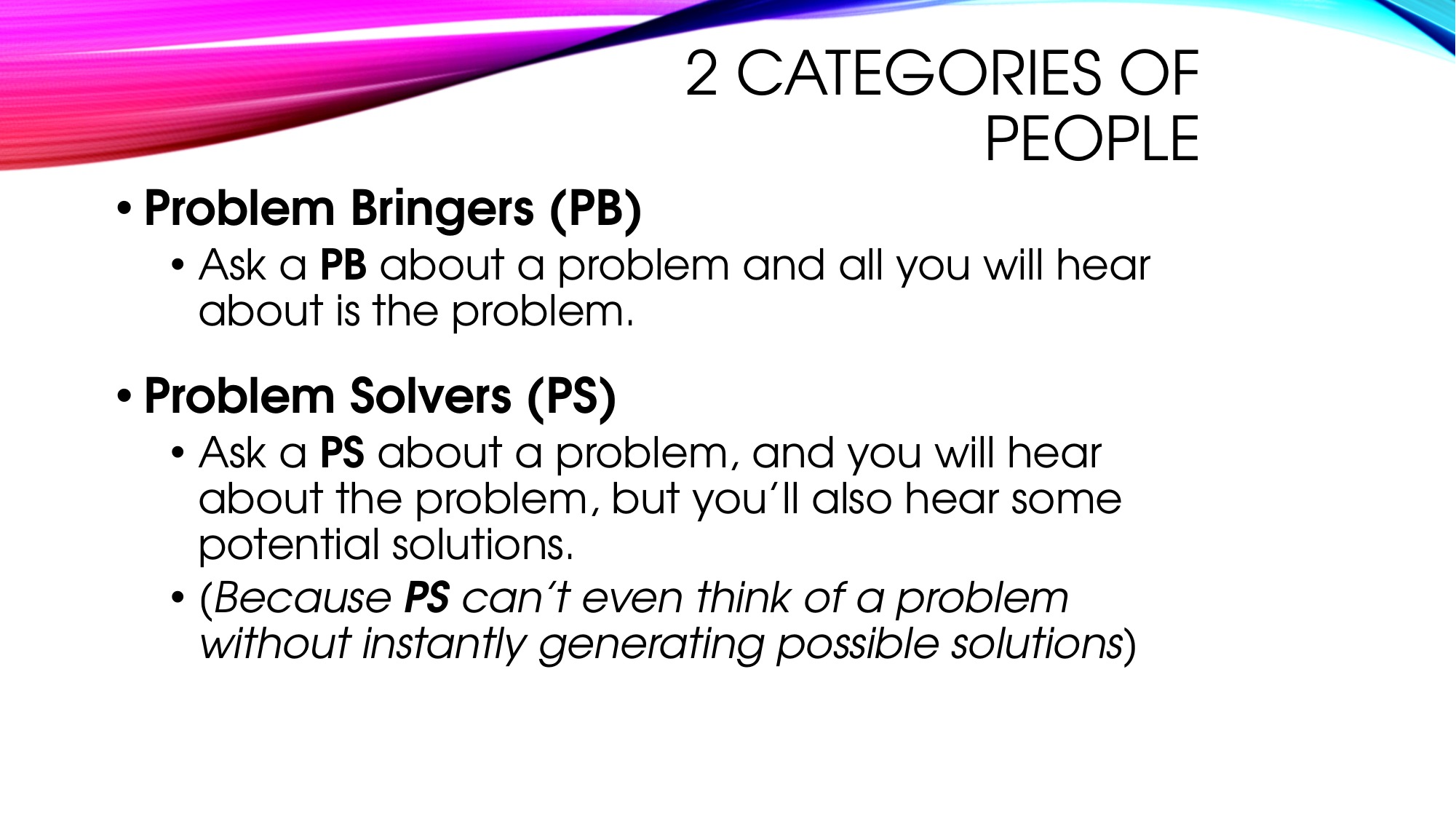

# 2 categories of People
Problem Bringers (PB)
Ask a PB about a problem and all you will hear about is the problem.

Problem Solvers (PS)
Ask a PS about a problem, and you will hear about the problem, but you’ll also hear some potential solutions.
(Because PS can’t even think of a problem without instantly generating possible solutions)